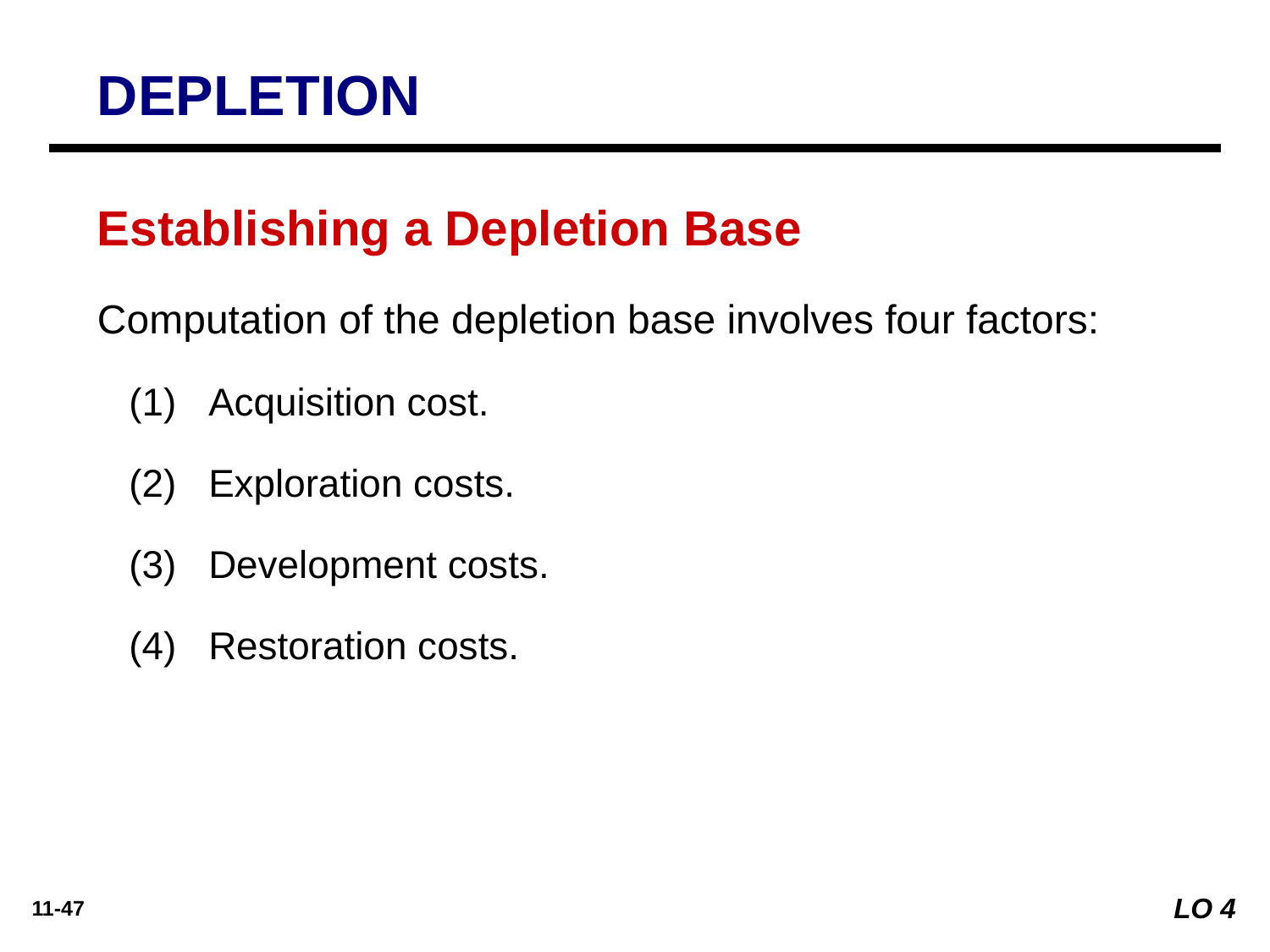

DEPLETION
Establishing a Depletion Base
Computation of the depletion base involves four factors:
Acquisition cost.
Exploration costs.
Development costs.
Restoration costs.
LO 4